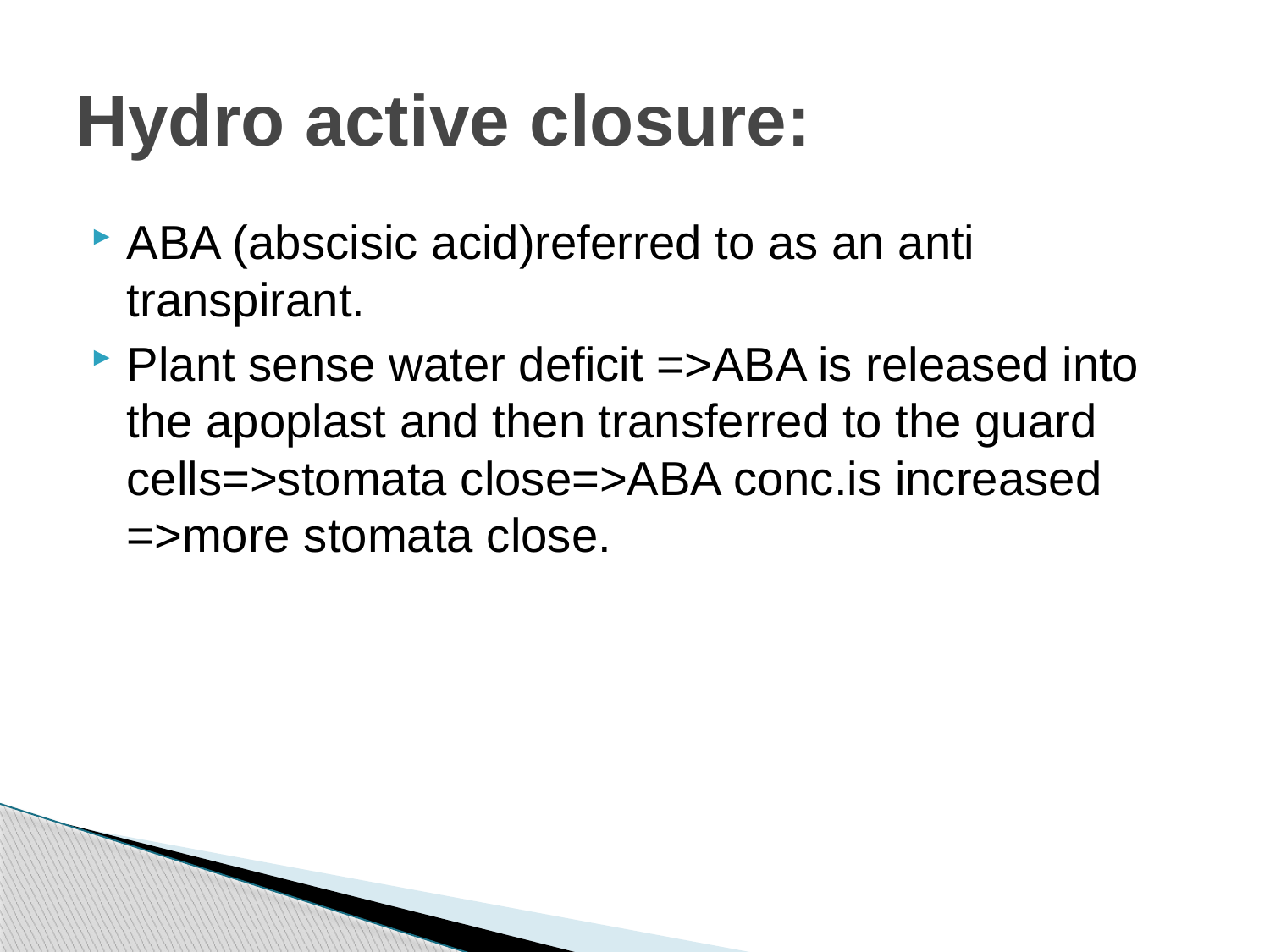

# Hydro active closure:
ABA (abscisic acid)referred to as an anti transpirant.
Plant sense water deficit =>ABA is released into the apoplast and then transferred to the guard cells=>stomata close=>ABA conc.is increased =>more stomata close.